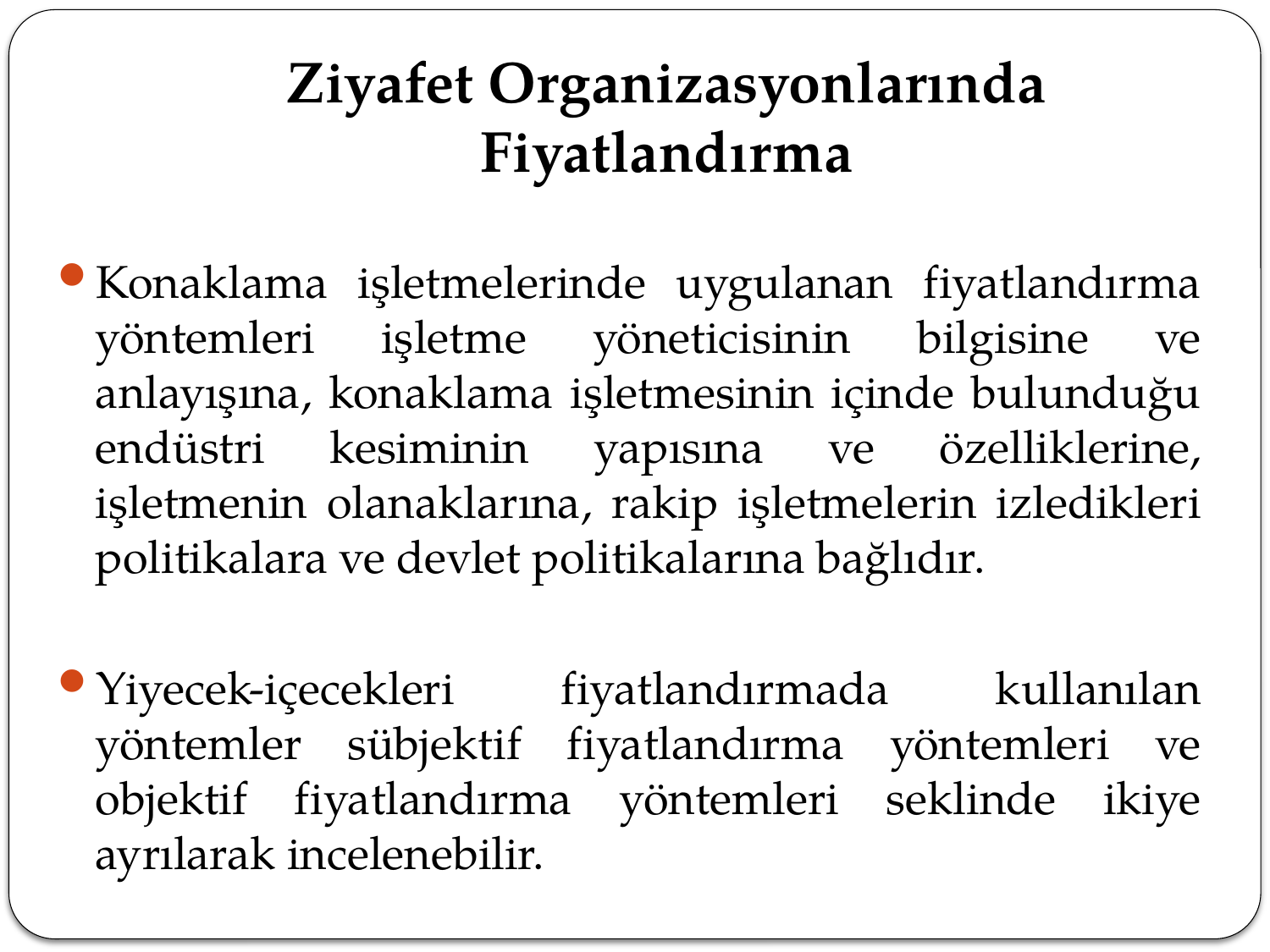

# Ziyafet Organizasyonlarında Fiyatlandırma
Konaklama işletmelerinde uygulanan fiyatlandırma yöntemleri işletme yöneticisinin bilgisine ve anlayışına, konaklama işletmesinin içinde bulunduğu endüstri kesiminin yapısına ve özelliklerine, işletmenin olanaklarına, rakip işletmelerin izledikleri politikalara ve devlet politikalarına bağlıdır.

Yiyecek-içecekleri fiyatlandırmada kullanılan yöntemler sübjektif fiyatlandırma yöntemleri ve objektif fiyatlandırma yöntemleri seklinde ikiye ayrılarak incelenebilir.